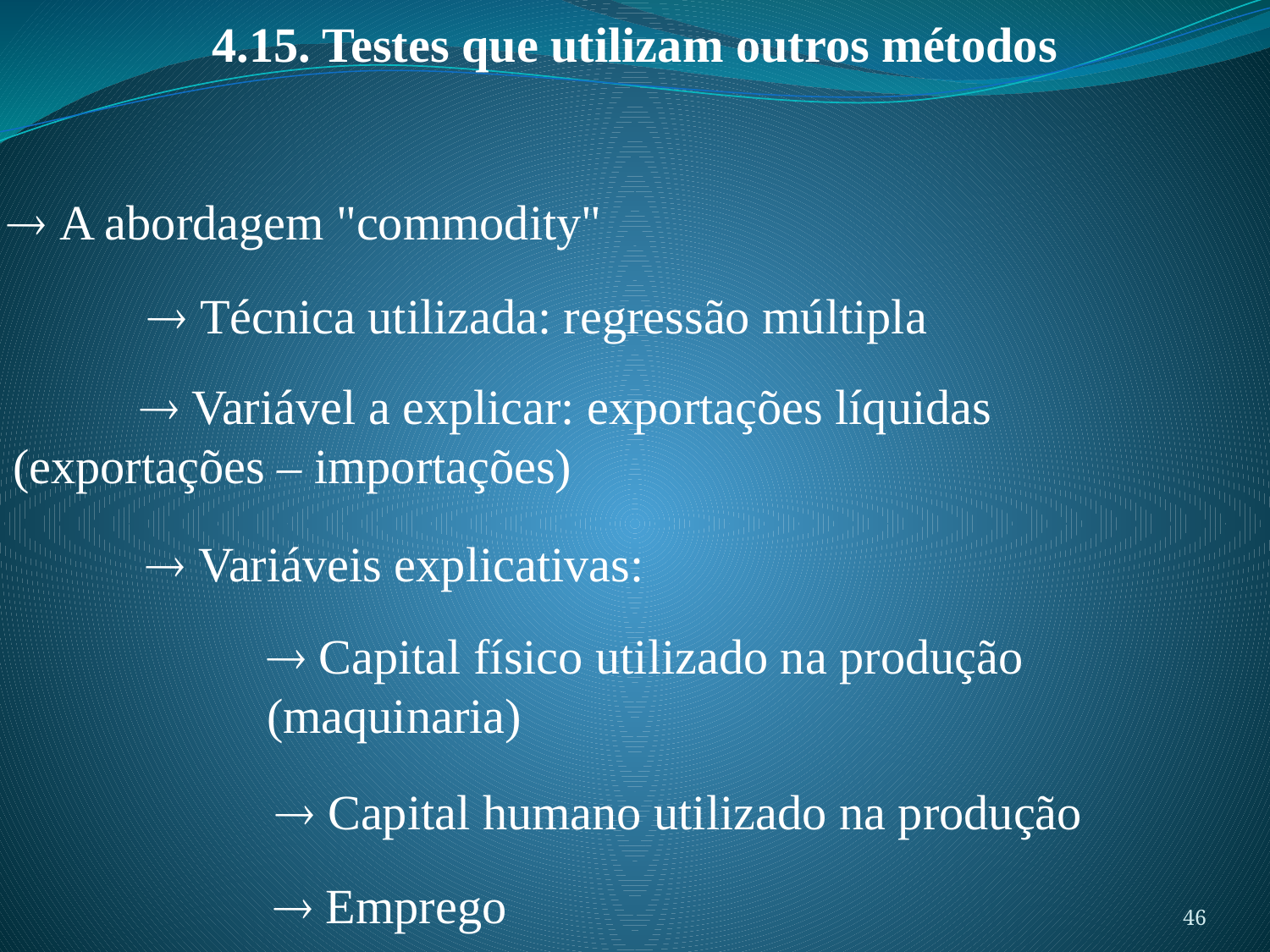

4.15. Testes que utilizam outros métodos

→ A abordagem "commodity"
	→ Técnica utilizada: regressão múltipla
	→ Variável a explicar: exportações líquidas 	(exportações – importações)
	→ Variáveis explicativas:
		→ Capital físico utilizado na produção 			(maquinaria)
		→ Capital humano utilizado na produção
		→ Emprego
46